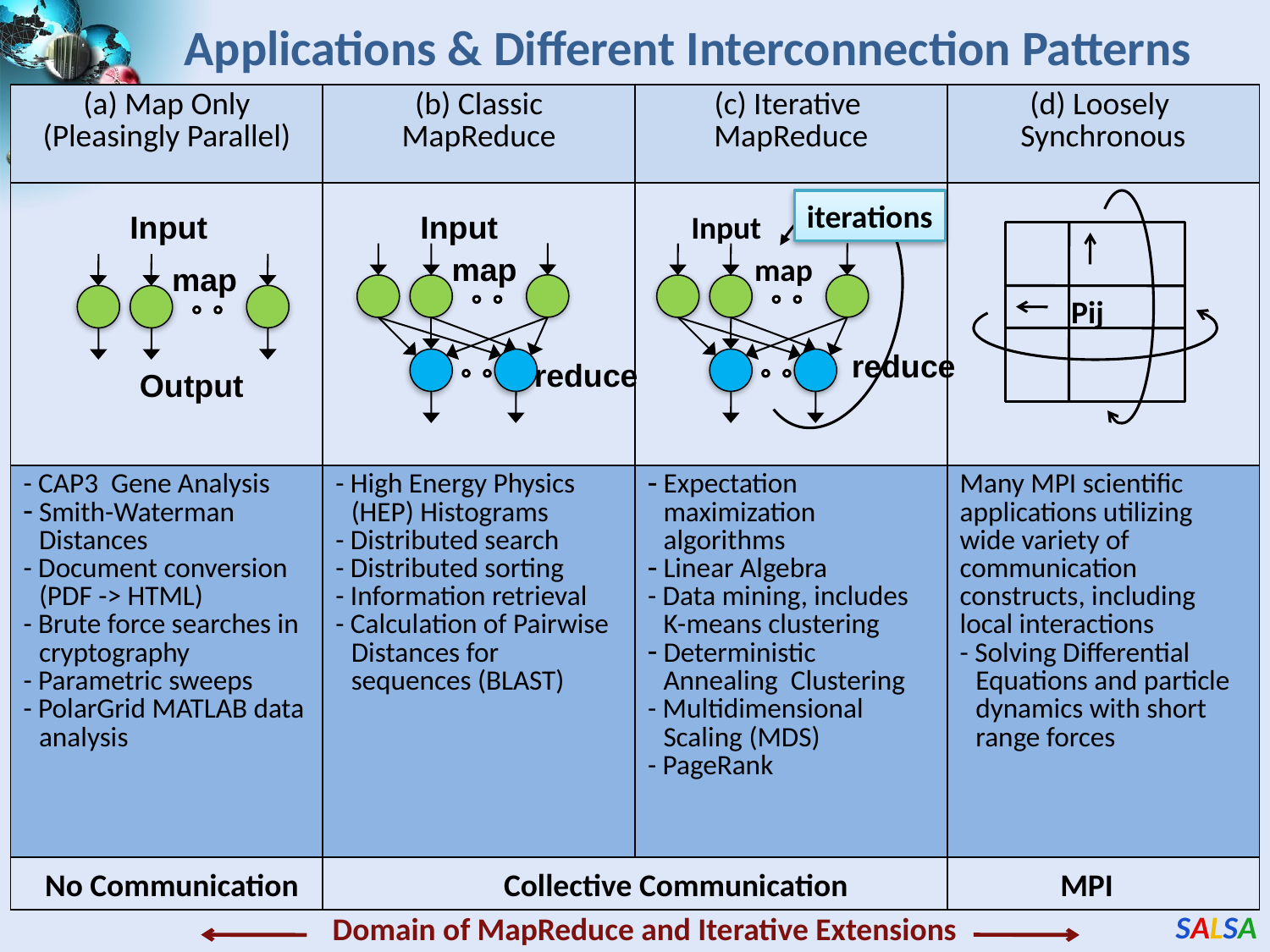

Applications & Different Interconnection Patterns
| (a) Map Only (Pleasingly Parallel) | (b) Classic MapReduce | (c) Iterative MapReduce | (d) Loosely Synchronous |
| --- | --- | --- | --- |
|  |  |  |  |
| - CAP3 Gene Analysis Smith-Waterman Distances - Document conversion (PDF -> HTML) - Brute force searches in cryptography - Parametric sweeps - PolarGrid MATLAB data analysis | - High Energy Physics (HEP) Histograms - Distributed search - Distributed sorting - Information retrieval - Calculation of Pairwise Distances for sequences (BLAST) | Expectation maximization algorithms Linear Algebra - Data mining, includes K-means clustering Deterministic Annealing Clustering - Multidimensional Scaling (MDS) - PageRank | Many MPI scientific applications utilizing wide variety of communication constructs, including local interactions - Solving Differential Equations and particle dynamics with short range forces |
|  |  |  |  |
iterations
Input
map

Pij

Input
map

Output
Input
map

reduce

reduce
No Communication
Collective Communication
MPI
Domain of MapReduce and Iterative Extensions